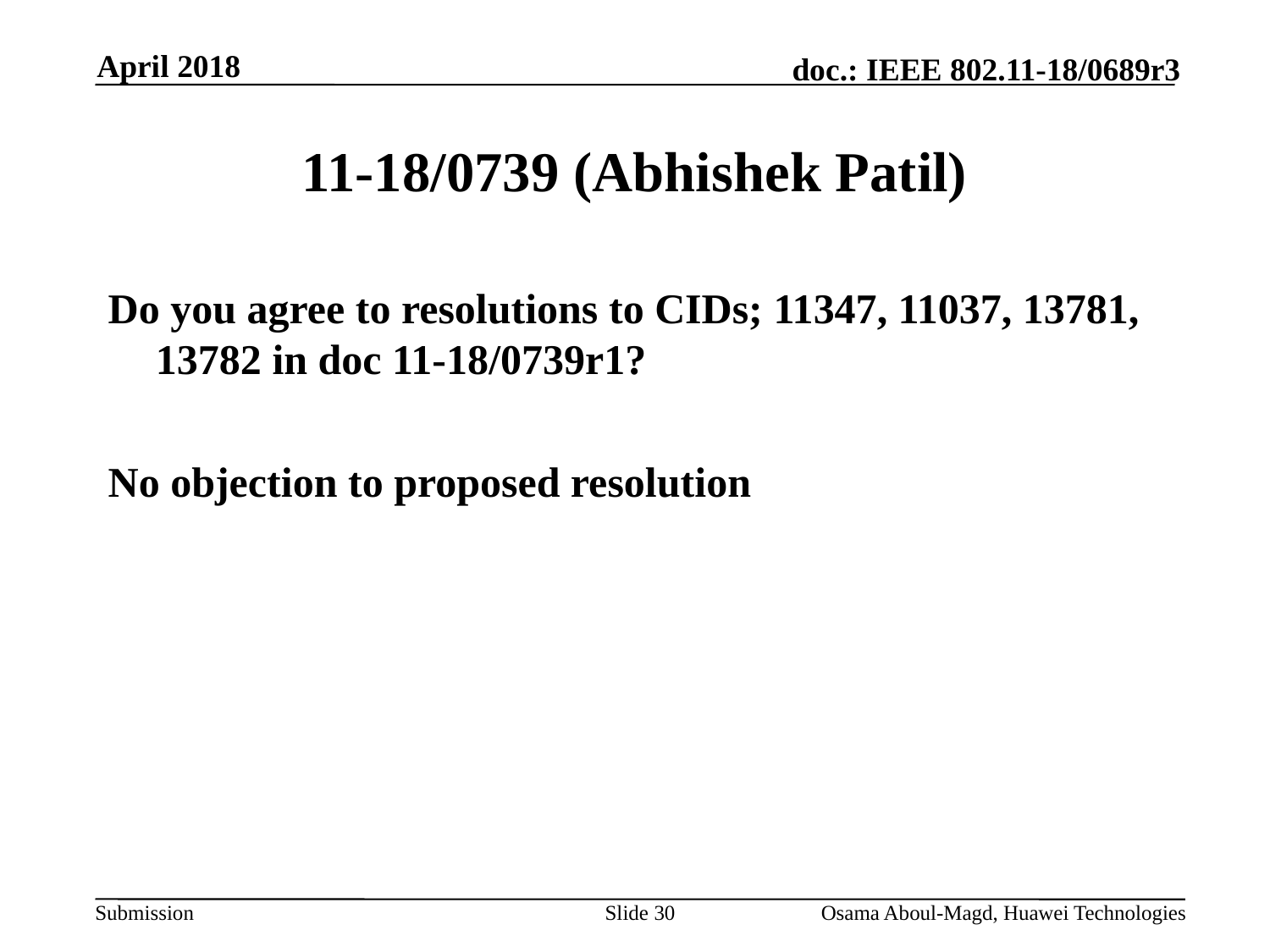

April 2018
# 11-18/0739 (Abhishek Patil)
Do you agree to resolutions to CIDs; 11347, 11037, 13781, 13782 in doc 11-18/0739r1?

No objection to proposed resolution
Slide 30
Osama Aboul-Magd, Huawei Technologies